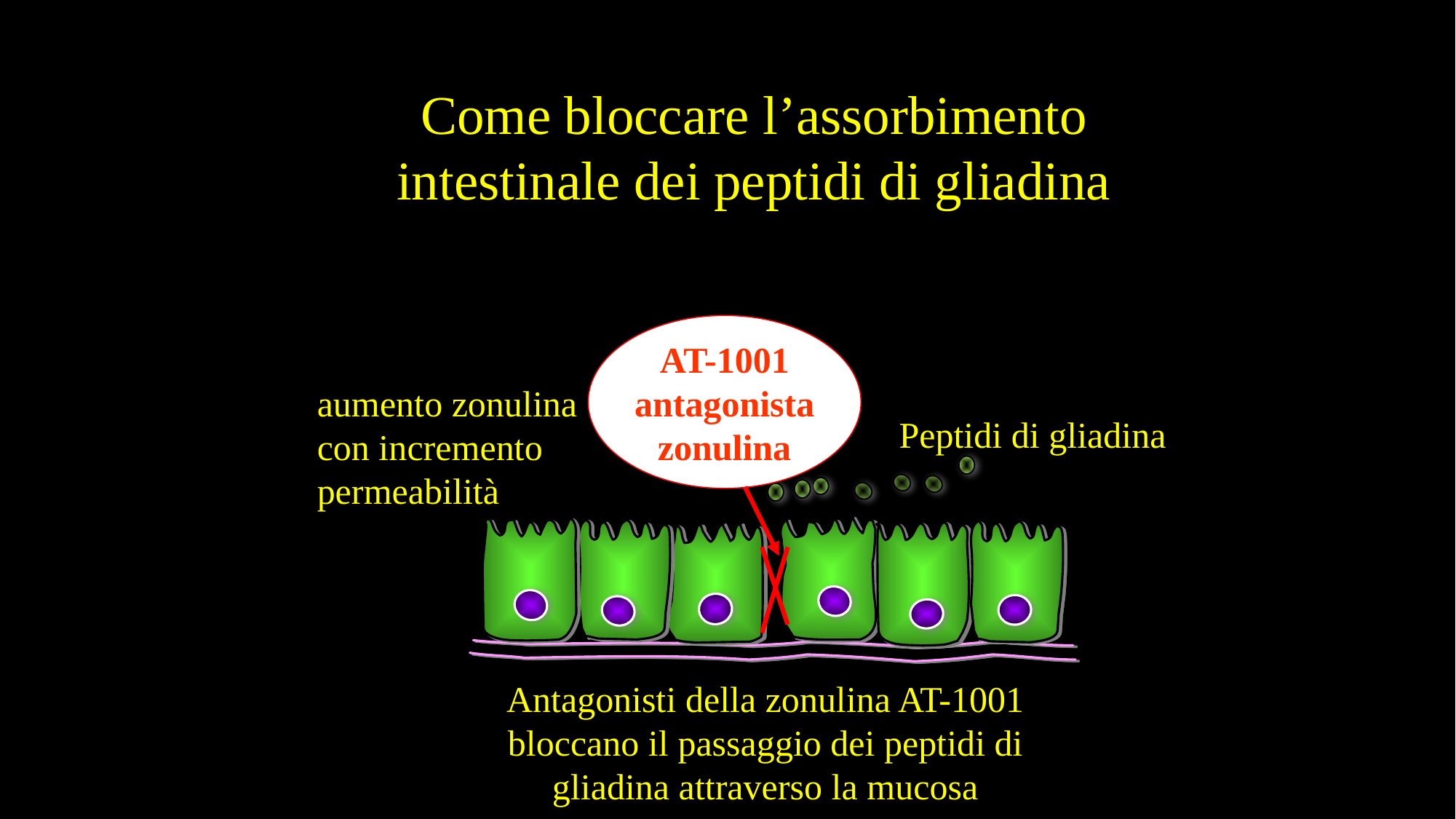

Come bloccare l’assorbimento intestinale dei peptidi di gliadina
AT-1001
antagonista
zonulina
aumento zonulina
con incremento permeabilità

Peptidi di gliadina

Antagonisti della zonulina AT-1001
bloccano il passaggio dei peptidi di gliadina attraverso la mucosa